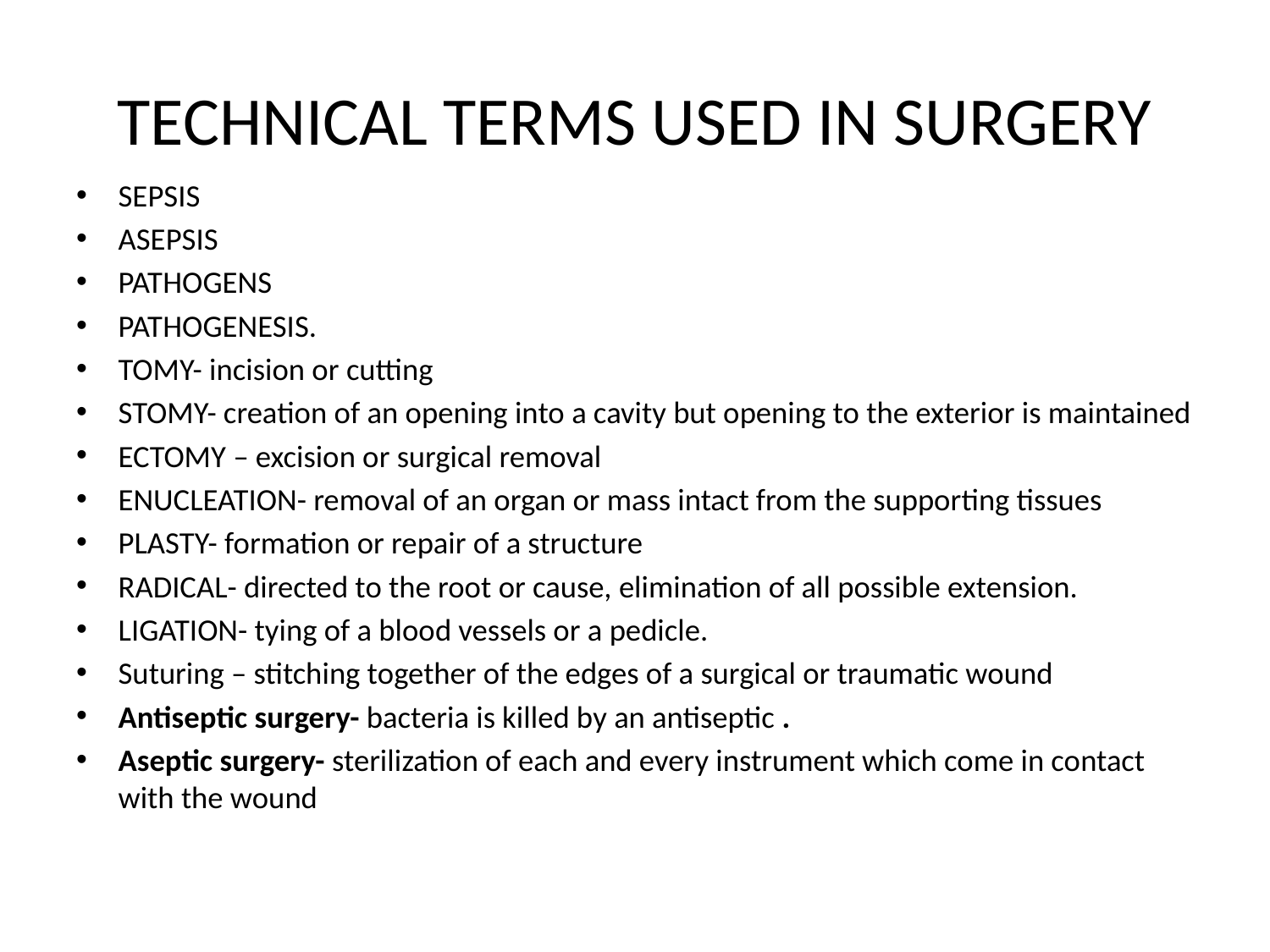

# TECHNICAL TERMS USED IN SURGERY
SEPSIS
ASEPSIS
PATHOGENS
PATHOGENESIS.
TOMY- incision or cutting
STOMY- creation of an opening into a cavity but opening to the exterior is maintained
ECTOMY – excision or surgical removal
ENUCLEATION- removal of an organ or mass intact from the supporting tissues
PLASTY- formation or repair of a structure
RADICAL- directed to the root or cause, elimination of all possible extension.
LIGATION- tying of a blood vessels or a pedicle.
Suturing – stitching together of the edges of a surgical or traumatic wound
Antiseptic surgery- bacteria is killed by an antiseptic .
Aseptic surgery- sterilization of each and every instrument which come in contact with the wound